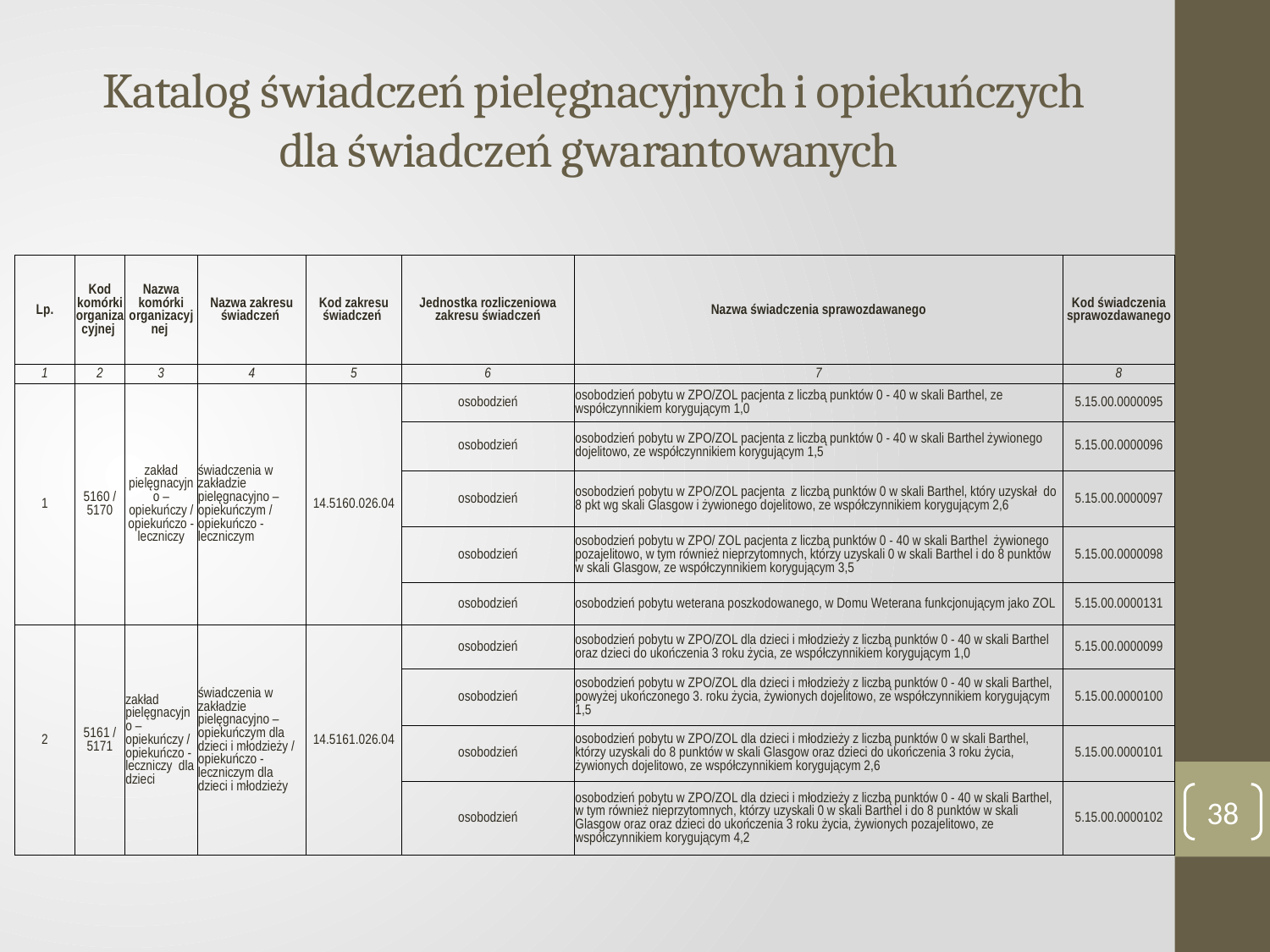

# Katalog świadczeń pielęgnacyjnych i opiekuńczych dla świadczeń gwarantowanych
|  |  |  |  |  |  |  |  |
| --- | --- | --- | --- | --- | --- | --- | --- |
| Lp. | Kod komórki organizacyjnej | Nazwa komórki organizacyjnej | Nazwa zakresu świadczeń | Kod zakresu świadczeń | Jednostka rozliczeniowa zakresu świadczeń | Nazwa świadczenia sprawozdawanego | Kod świadczenia sprawozdawanego |
| 1 | 2 | 3 | 4 | 5 | 6 | 7 | 8 |
| 1 | 5160 / 5170 | zakład pielęgnacyjno – opiekuńczy / opiekuńczo - leczniczy | świadczenia w zakładzie pielęgnacyjno – opiekuńczym / opiekuńczo - leczniczym | 14.5160.026.04 | osobodzień | osobodzień pobytu w ZPO/ZOL pacjenta z liczbą punktów 0 - 40 w skali Barthel, ze współczynnikiem korygującym 1,0 | 5.15.00.0000095 |
|  |  |  |  |  | osobodzień | osobodzień pobytu w ZPO/ZOL pacjenta z liczbą punktów 0 - 40 w skali Barthel żywionego dojelitowo, ze współczynnikiem korygującym 1,5 | 5.15.00.0000096 |
|  |  |  |  |  | osobodzień | osobodzień pobytu w ZPO/ZOL pacjenta z liczbą punktów 0 w skali Barthel, który uzyskał do 8 pkt wg skali Glasgow i żywionego dojelitowo, ze współczynnikiem korygującym 2,6 | 5.15.00.0000097 |
|  |  |  |  |  | osobodzień | osobodzień pobytu w ZPO/ ZOL pacjenta z liczbą punktów 0 - 40 w skali Barthel żywionego pozajelitowo, w tym również nieprzytomnych, którzy uzyskali 0 w skali Barthel i do 8 punktów w skali Glasgow, ze współczynnikiem korygującym 3,5 | 5.15.00.0000098 |
|  |  |  |  |  | osobodzień | osobodzień pobytu weterana poszkodowanego, w Domu Weterana funkcjonującym jako ZOL | 5.15.00.0000131 |
| 2 | 5161 / 5171 | zakład pielęgnacyjno – opiekuńczy / opiekuńczo - leczniczy dla dzieci | świadczenia w zakładzie pielęgnacyjno – opiekuńczym dla dzieci i młodzieży / opiekuńczo - leczniczym dla dzieci i młodzieży | 14.5161.026.04 | osobodzień | osobodzień pobytu w ZPO/ZOL dla dzieci i młodzieży z liczbą punktów 0 - 40 w skali Barthel oraz dzieci do ukończenia 3 roku życia, ze współczynnikiem korygującym 1,0 | 5.15.00.0000099 |
|  |  |  |  |  | osobodzień | osobodzień pobytu w ZPO/ZOL dla dzieci i młodzieży z liczbą punktów 0 - 40 w skali Barthel, powyżej ukończonego 3. roku życia, żywionych dojelitowo, ze współczynnikiem korygującym 1,5 | 5.15.00.0000100 |
|  |  |  |  |  | osobodzień | osobodzień pobytu w ZPO/ZOL dla dzieci i młodzieży z liczbą punktów 0 w skali Barthel, którzy uzyskali do 8 punktów w skali Glasgow oraz dzieci do ukończenia 3 roku życia, żywionych dojelitowo, ze współczynnikiem korygującym 2,6 | 5.15.00.0000101 |
|  |  |  |  |  | osobodzień | osobodzień pobytu w ZPO/ZOL dla dzieci i młodzieży z liczbą punktów 0 - 40 w skali Barthel, w tym również nieprzytomnych, którzy uzyskali 0 w skali Barthel i do 8 punktów w skali Glasgow oraz oraz dzieci do ukończenia 3 roku życia, żywionych pozajelitowo, ze współczynnikiem korygującym 4,2 | 5.15.00.0000102 |
38